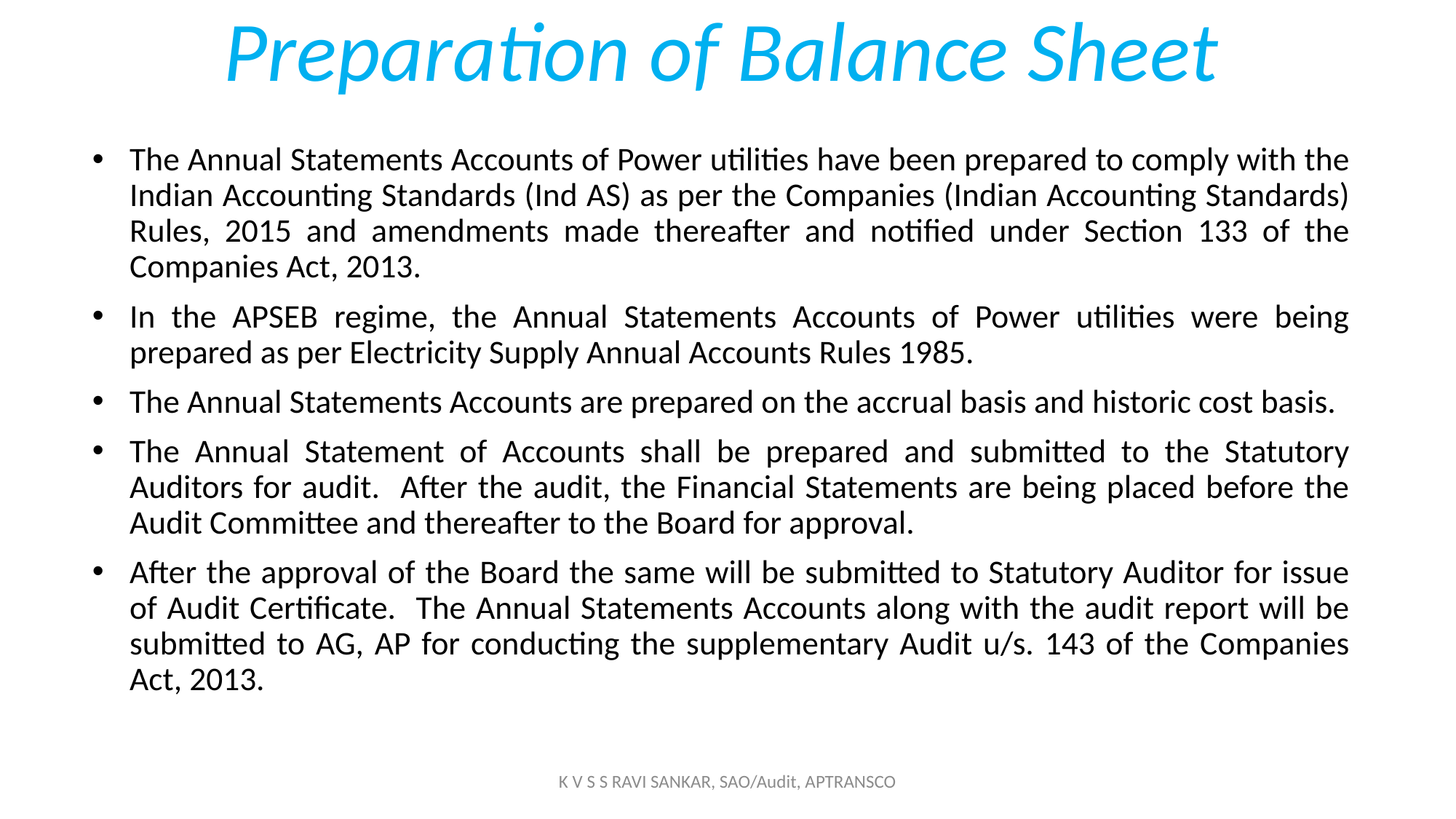

# Preparation of Balance Sheet
The Annual Statements Accounts of Power utilities have been prepared to comply with the Indian Accounting Standards (Ind AS) as per the Companies (Indian Accounting Standards) Rules, 2015 and amendments made thereafter and notified under Section 133 of the Companies Act, 2013.
In the APSEB regime, the Annual Statements Accounts of Power utilities were being prepared as per Electricity Supply Annual Accounts Rules 1985.
The Annual Statements Accounts are prepared on the accrual basis and historic cost basis.
The Annual Statement of Accounts shall be prepared and submitted to the Statutory Auditors for audit.  After the audit, the Financial Statements are being placed before the Audit Committee and thereafter to the Board for approval.
After the approval of the Board the same will be submitted to Statutory Auditor for issue of Audit Certificate.  The Annual Statements Accounts along with the audit report will be submitted to AG, AP for conducting the supplementary Audit u/s. 143 of the Companies Act, 2013.
K V S S RAVI SANKAR, SAO/Audit, APTRANSCO